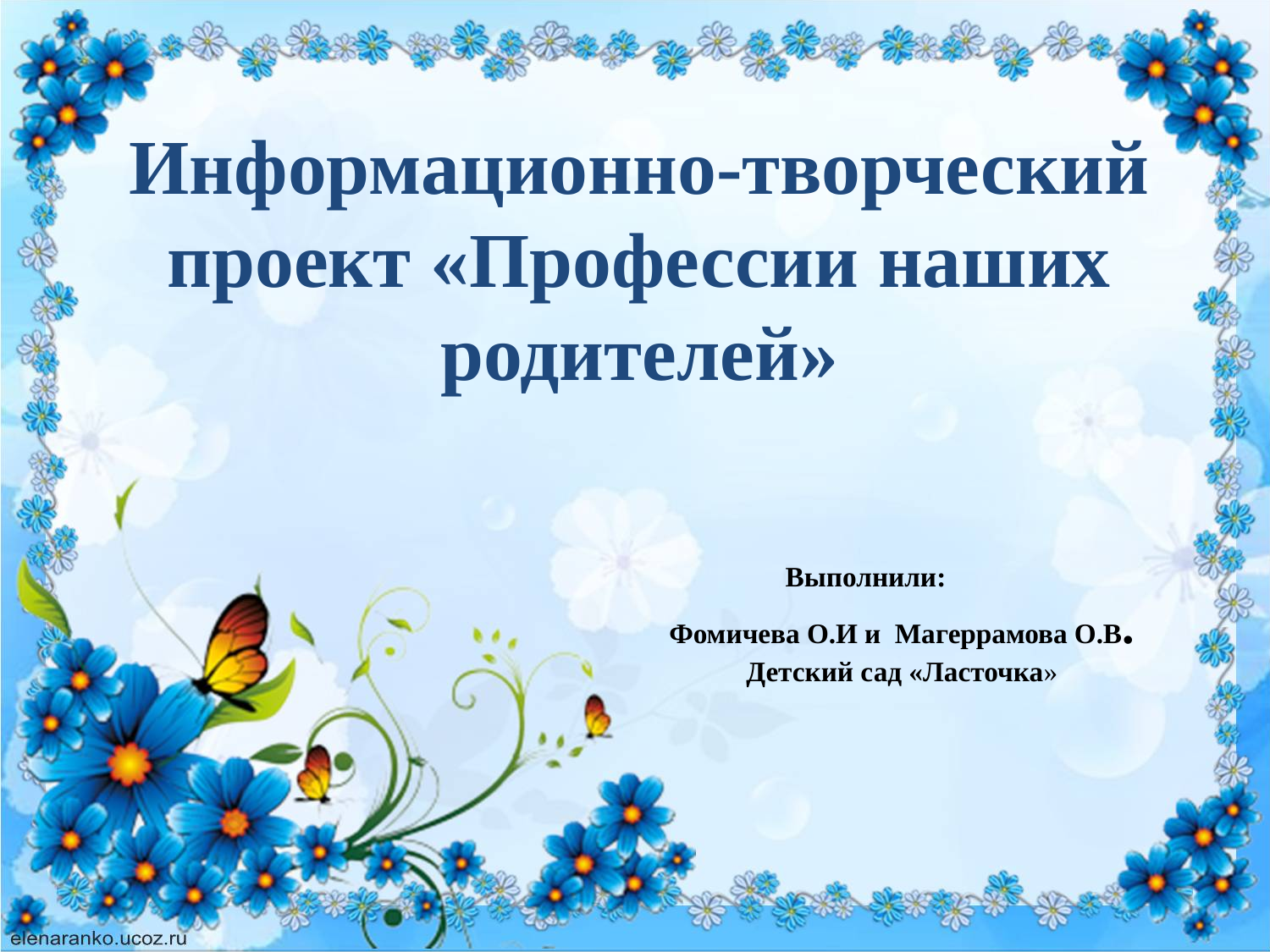

# Информационно-творческий проект «Профессии наших родителей»
Выполнили:
Фомичева О.И и  Магеррамова О.В.
Детский сад «Ласточка»